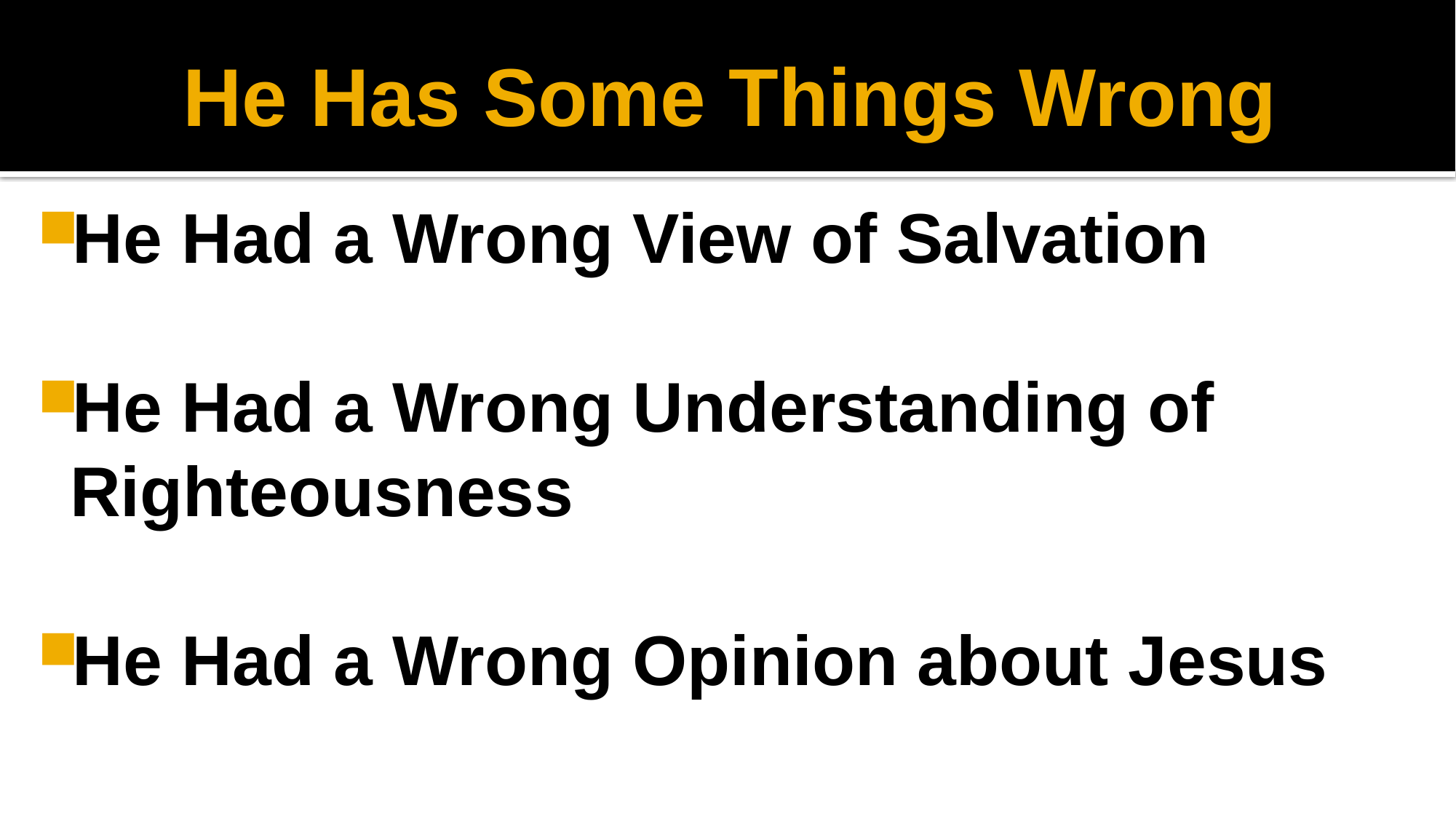

# He Has Some Things Wrong
He Had a Wrong View of Salvation

He Had a Wrong Understanding of Righteousness

He Had a Wrong Opinion about Jesus